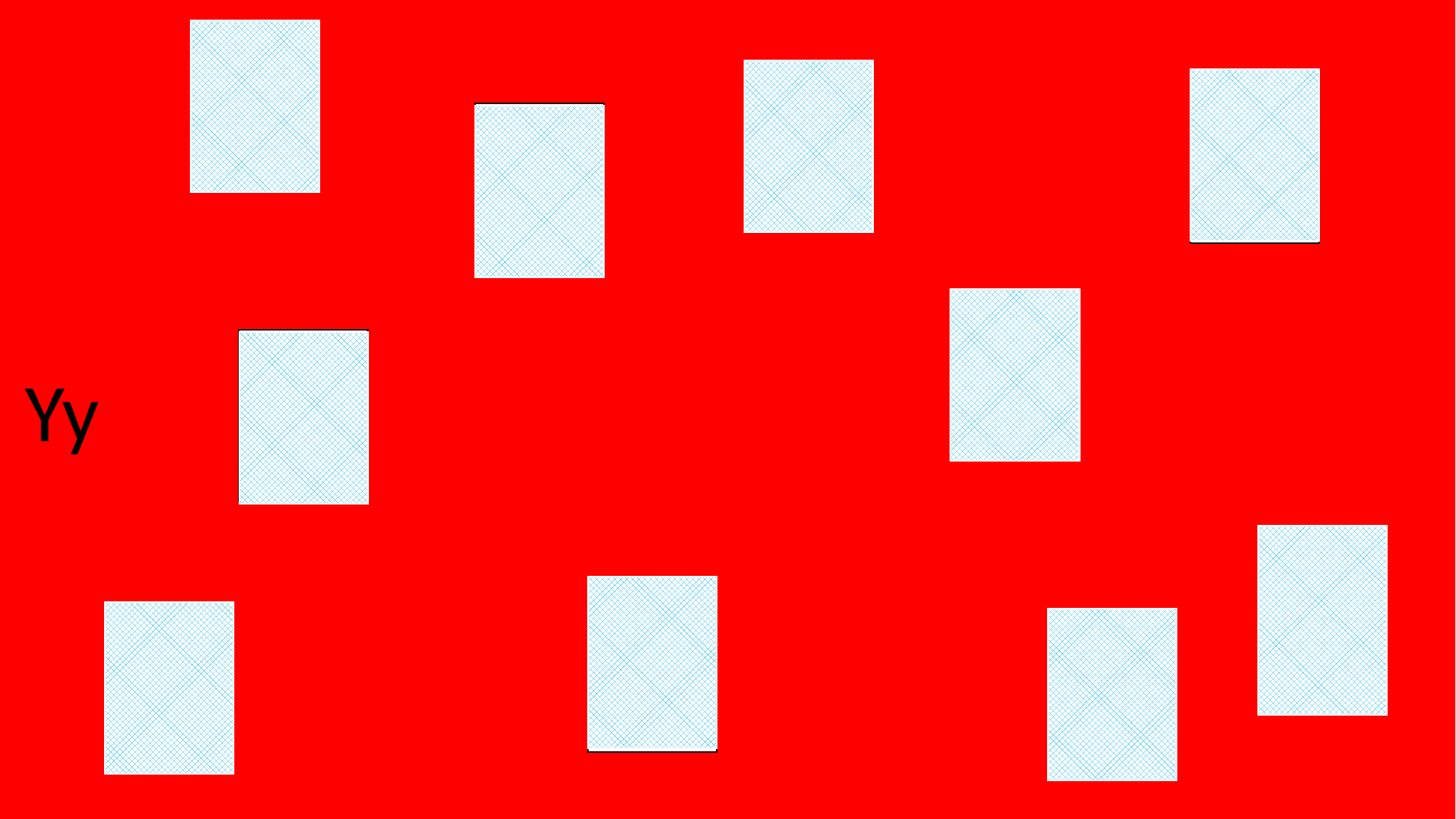

Ya
ya
Ye
ye

Yi
yi
Ye
ye

Yo
yo
Yo
yo

Yy

Ya
ya

Yi
yi
Yu
yu

Yu
yu